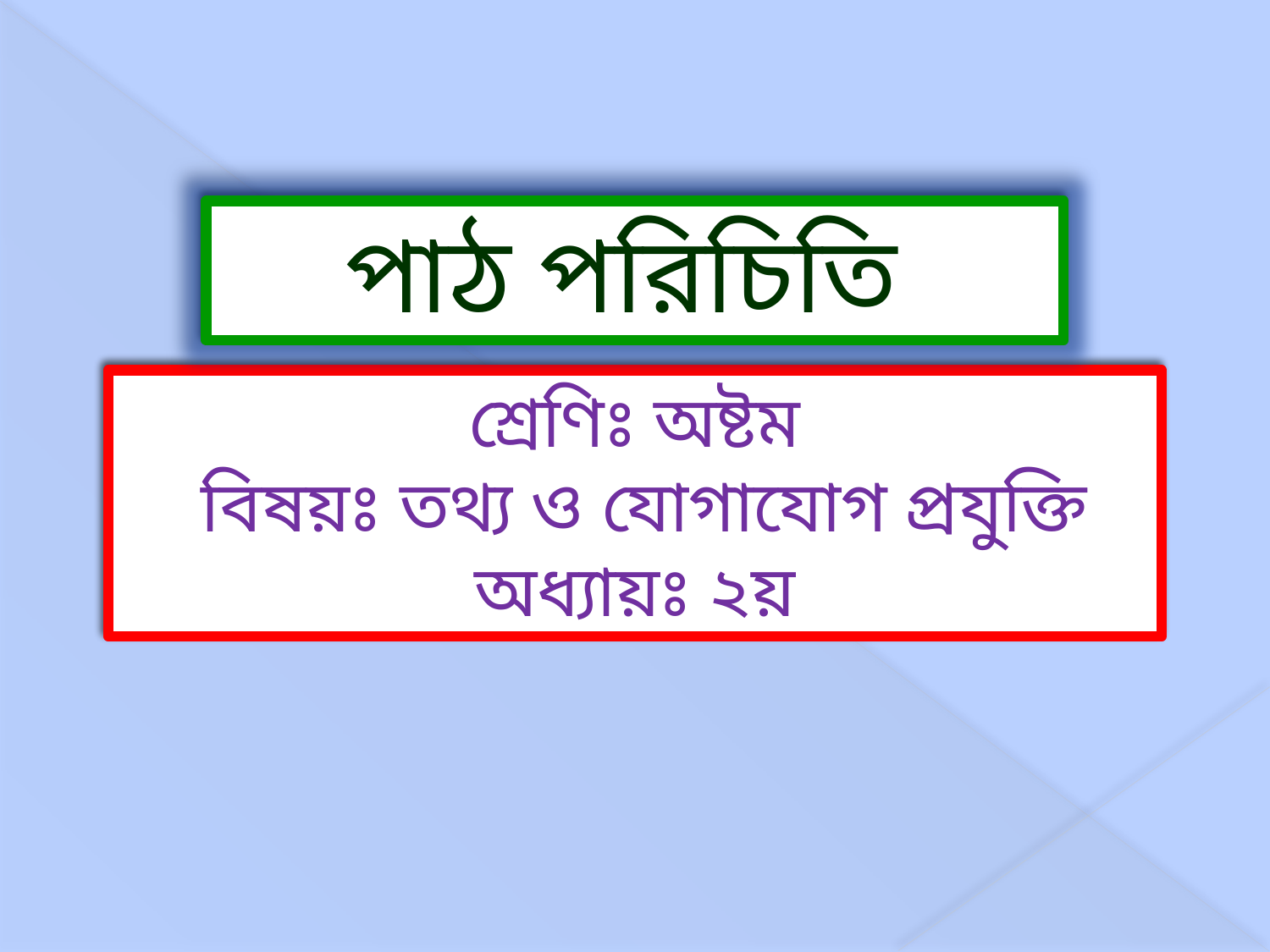

পাঠ পরিচিতি
শ্রেণিঃ অষ্টম
 বিষয়ঃ তথ্য ও যোগাযোগ প্রযুক্তি
অধ্যায়ঃ ২য়